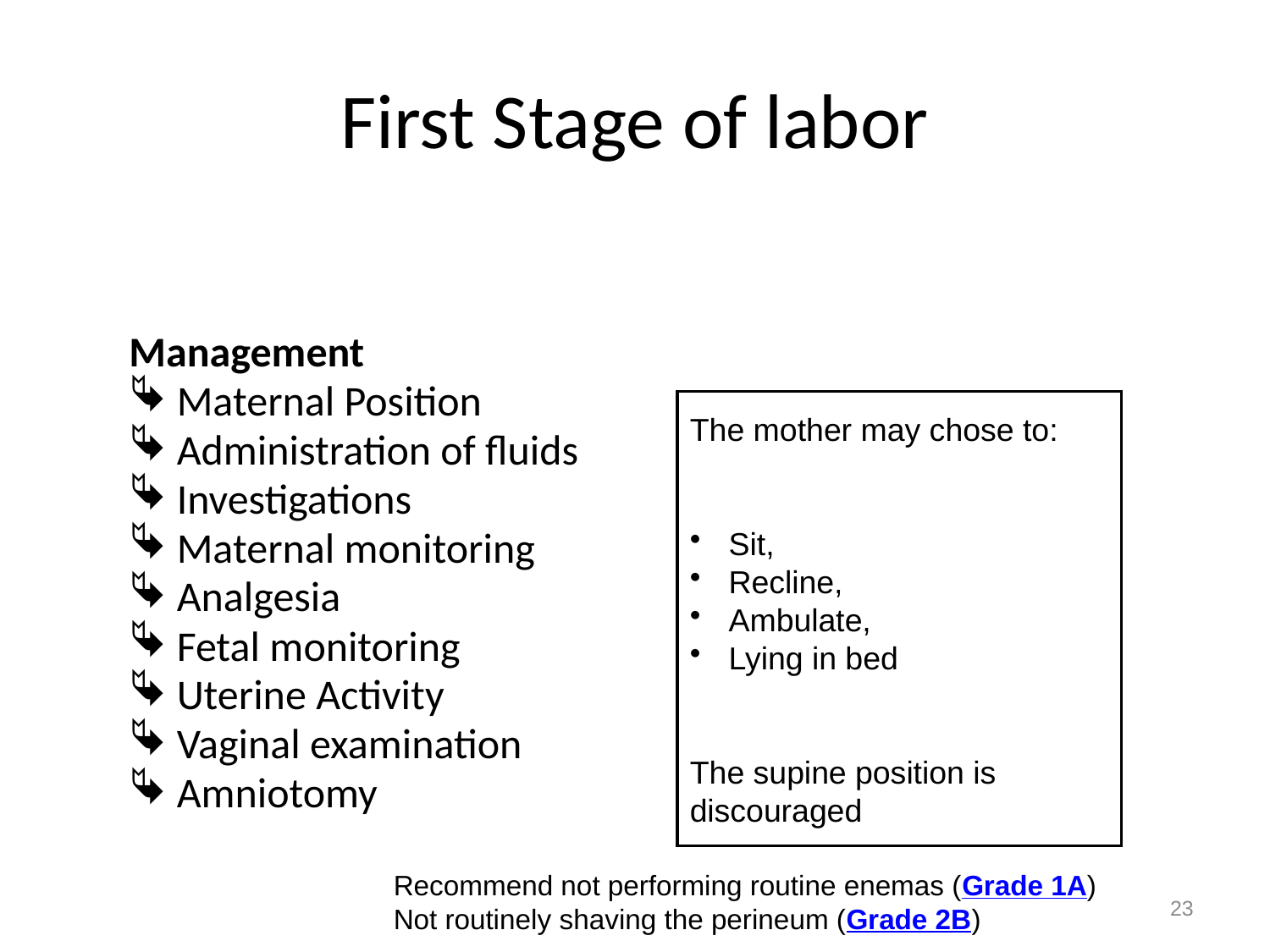

# First Stage of labor
Management
Maternal Position
Administration of fluids
Investigations
Maternal monitoring
Analgesia
Fetal monitoring
Uterine Activity
Vaginal examination
Amniotomy
The mother may chose to:

 Sit,
 Recline,
 Ambulate,
 Lying in bed

The supine position is
discouraged
Recommend not performing routine enemas (Grade 1A)
Not routinely shaving the perineum (Grade 2B)
23